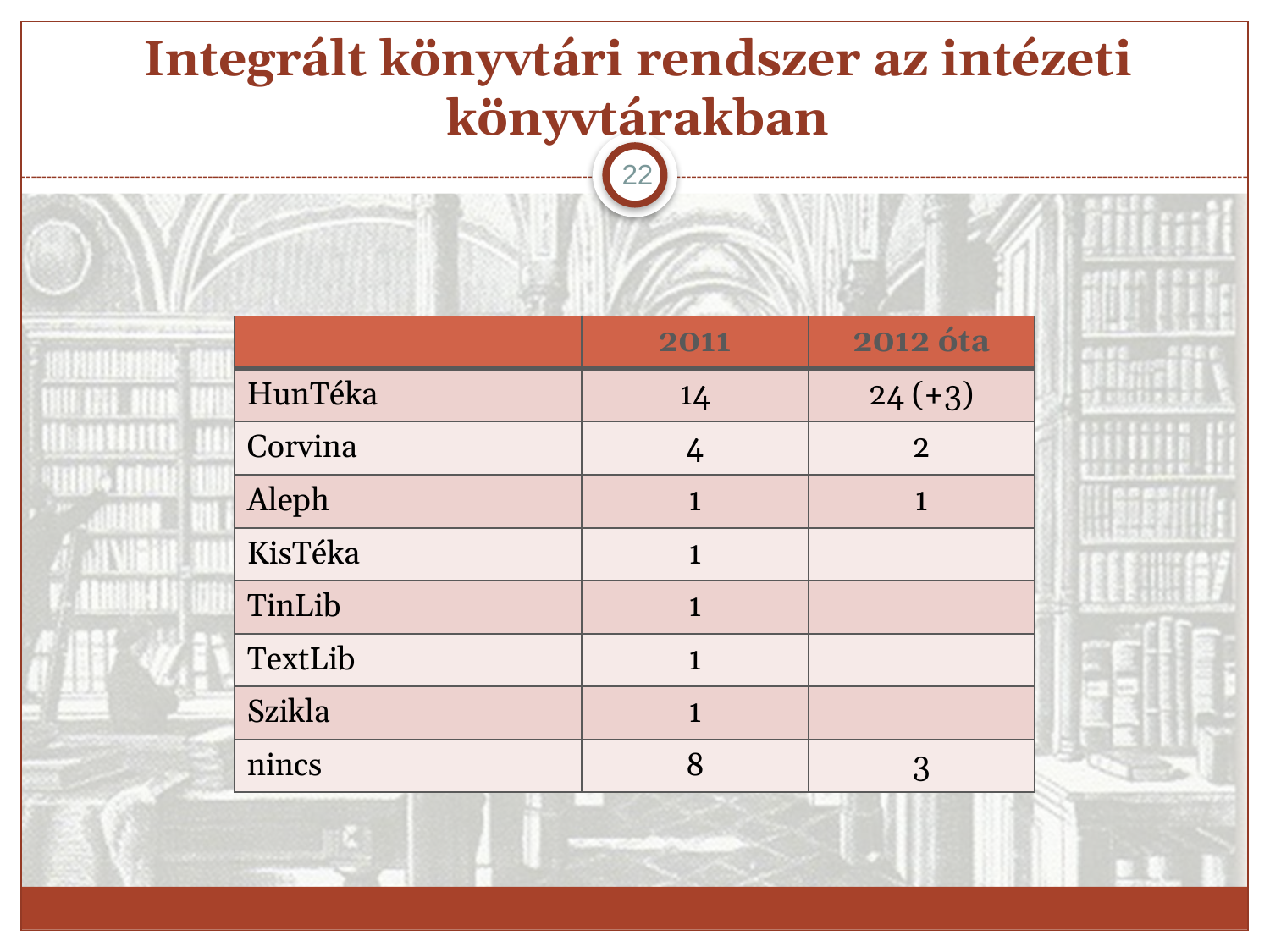

# Integrált könyvtári rendszer az intézeti könyvtárakban
22
|  | 2011 | 2012 óta |
| --- | --- | --- |
| HunTéka | 14 | 24 (+3) |
| Corvina | 4 | 2 |
| Aleph | 1 | 1 |
| KisTéka | 1 |  |
| TinLib | 1 |  |
| TextLib | 1 |  |
| Szikla | 1 |  |
| nincs | 8 | 3 |